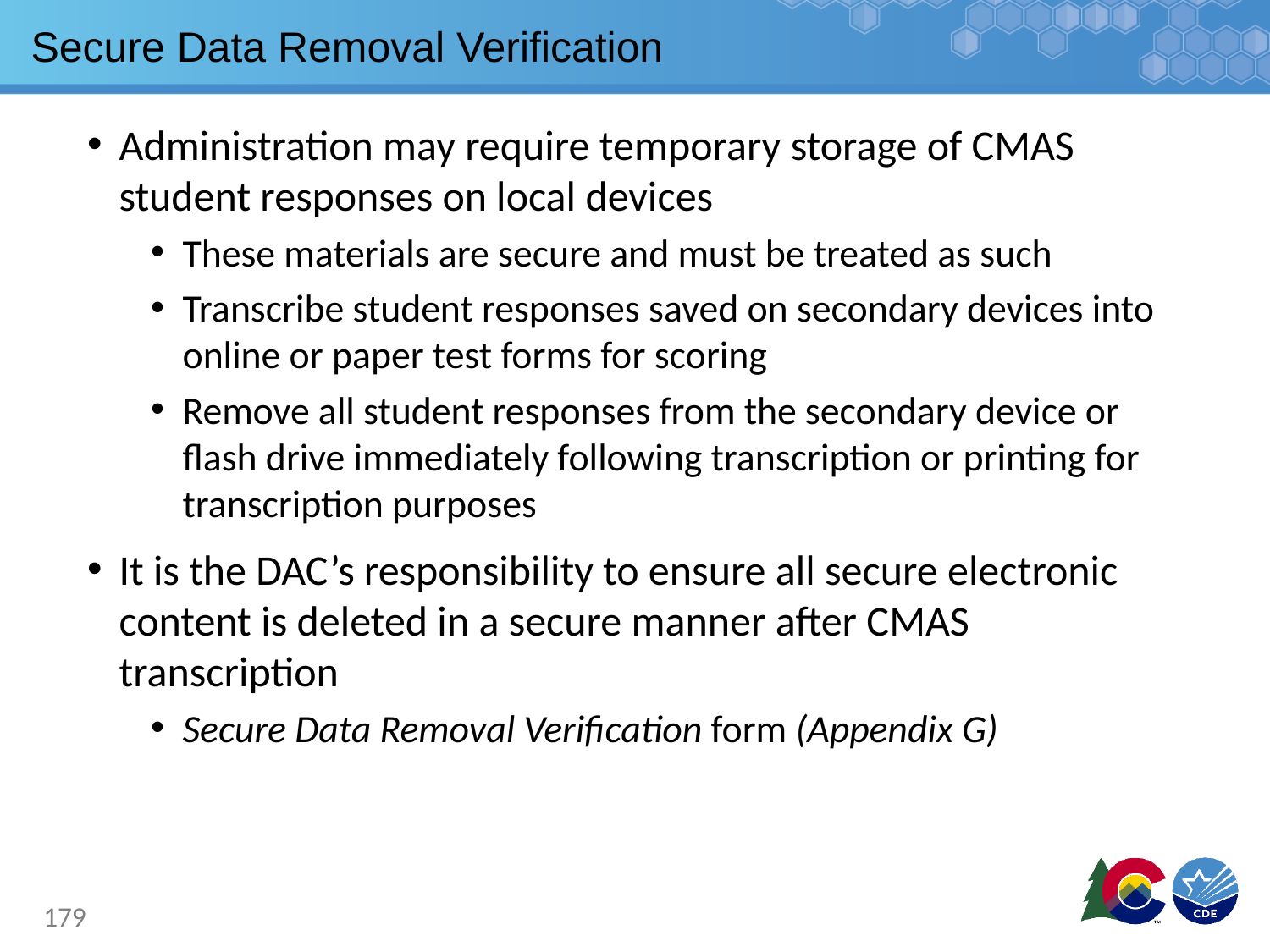

# Secure Data Removal Verification
Administration may require temporary storage of CMAS student responses on local devices
These materials are secure and must be treated as such
Transcribe student responses saved on secondary devices into online or paper test forms for scoring
Remove all student responses from the secondary device or flash drive immediately following transcription or printing for transcription purposes
It is the DAC’s responsibility to ensure all secure electronic content is deleted in a secure manner after CMAS transcription
Secure Data Removal Verification form (Appendix G)

179